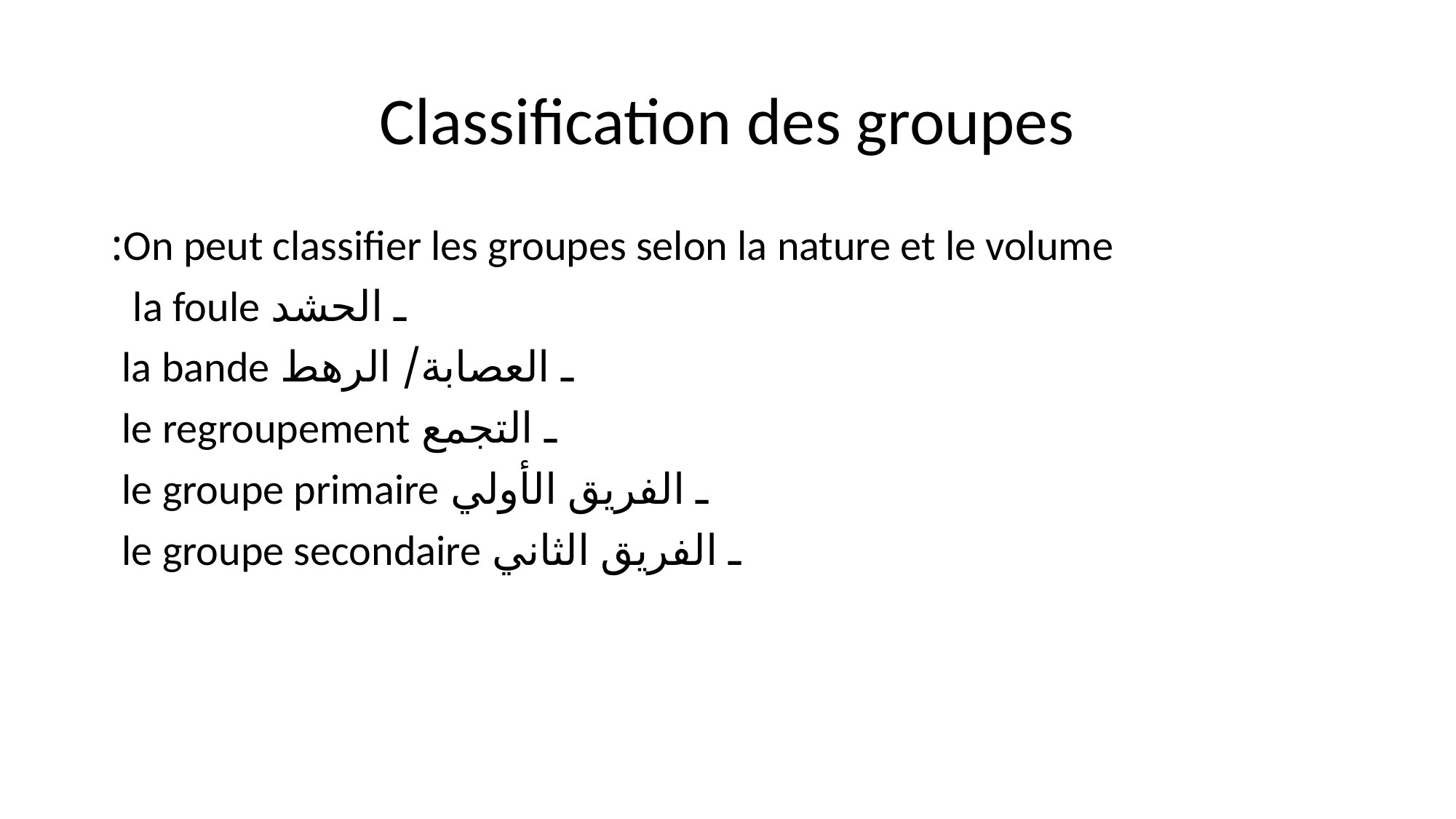

# Classification des groupes
On peut classifier les groupes selon la nature et le volume:
ـ الحشد la foule
ـ العصابة/ الرهط la bande
ـ التجمع le regroupement
ـ الفريق الأولي le groupe primaire
ـ الفريق الثاني le groupe secondaire